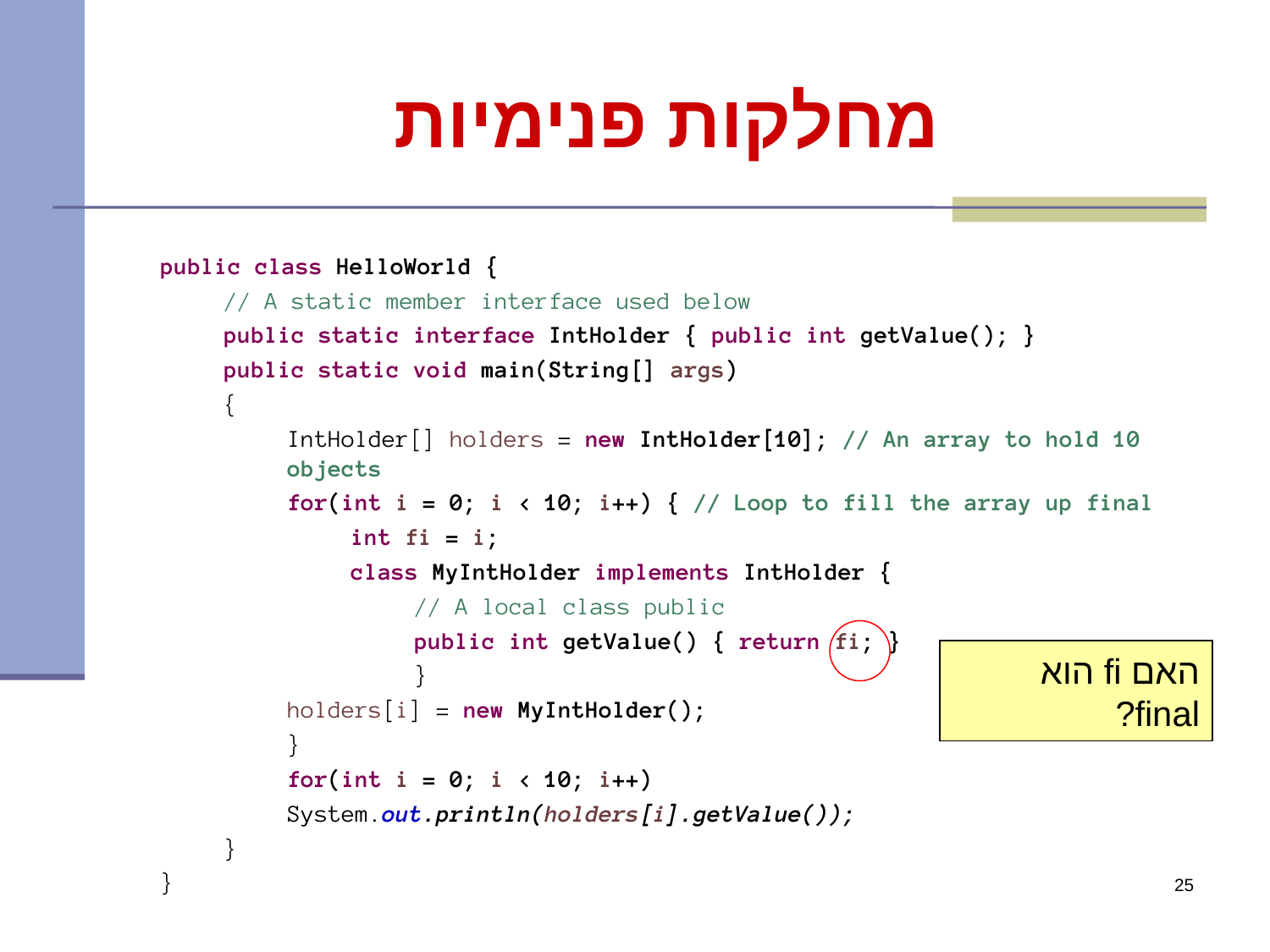

# מחלקות פנימיות

public class HelloWorld {
// A static member interface used below
public static interface IntHolder { public int getValue(); }
public static void main(String[] args)
{
IntHolder[] holders = new IntHolder[10]; // An array to hold 10 objects
for(int i = 0; i < 10; i++) { // Loop to fill the array up final
int fi = i;
class MyIntHolder implements IntHolder {
// A local class public
public int getValue() { return fi; }
}
holders[i] = new MyIntHolder();
}
for(int i = 0; i < 10; i++)
System.out.println(holders[i].getValue());
}
}

האם fi הוא final?
25